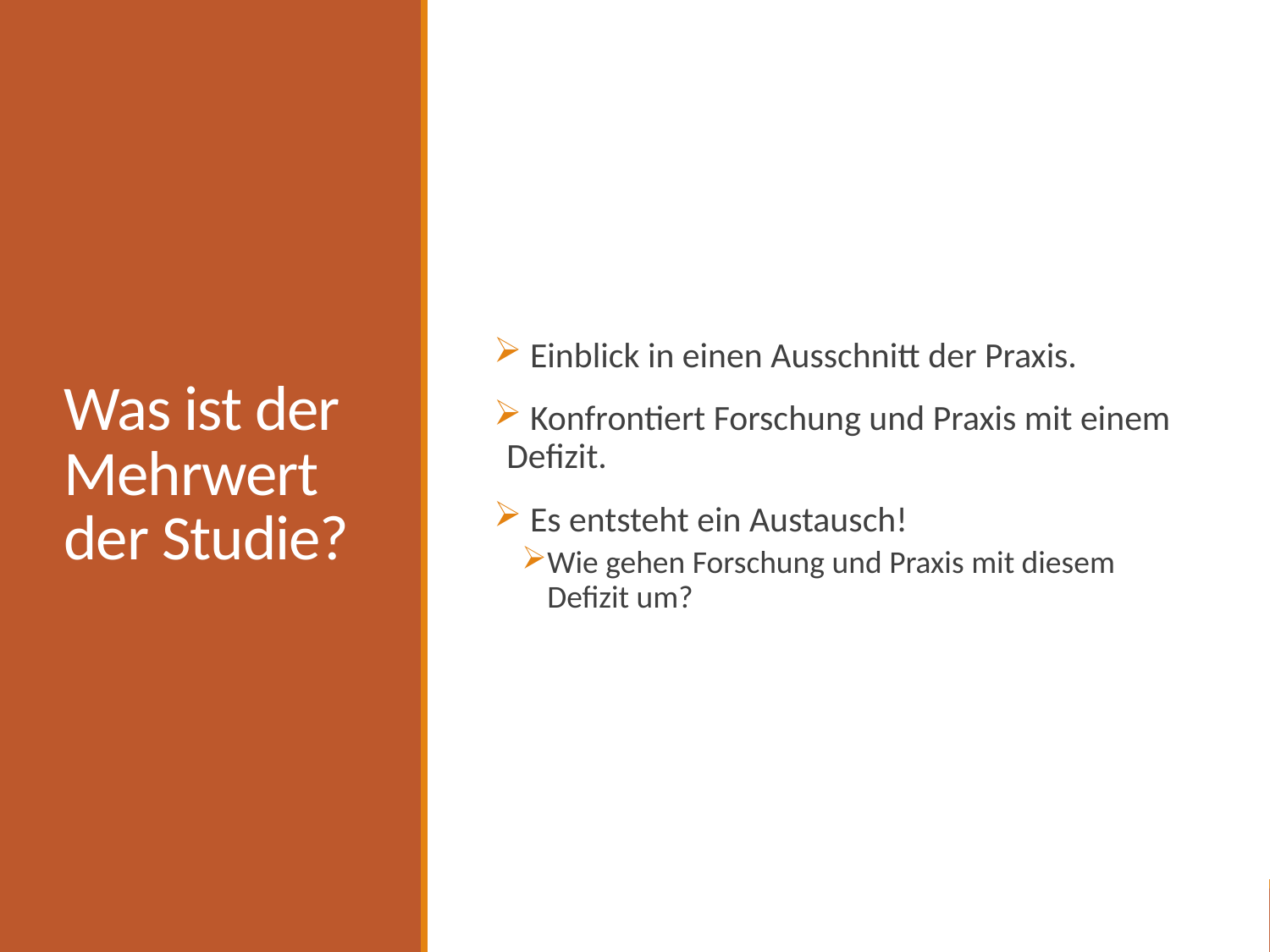

# Was ist der Mehrwert der Studie?
 Einblick in einen Ausschnitt der Praxis.
 Konfrontiert Forschung und Praxis mit einem Defizit.
 Es entsteht ein Austausch!
Wie gehen Forschung und Praxis mit diesem Defizit um?